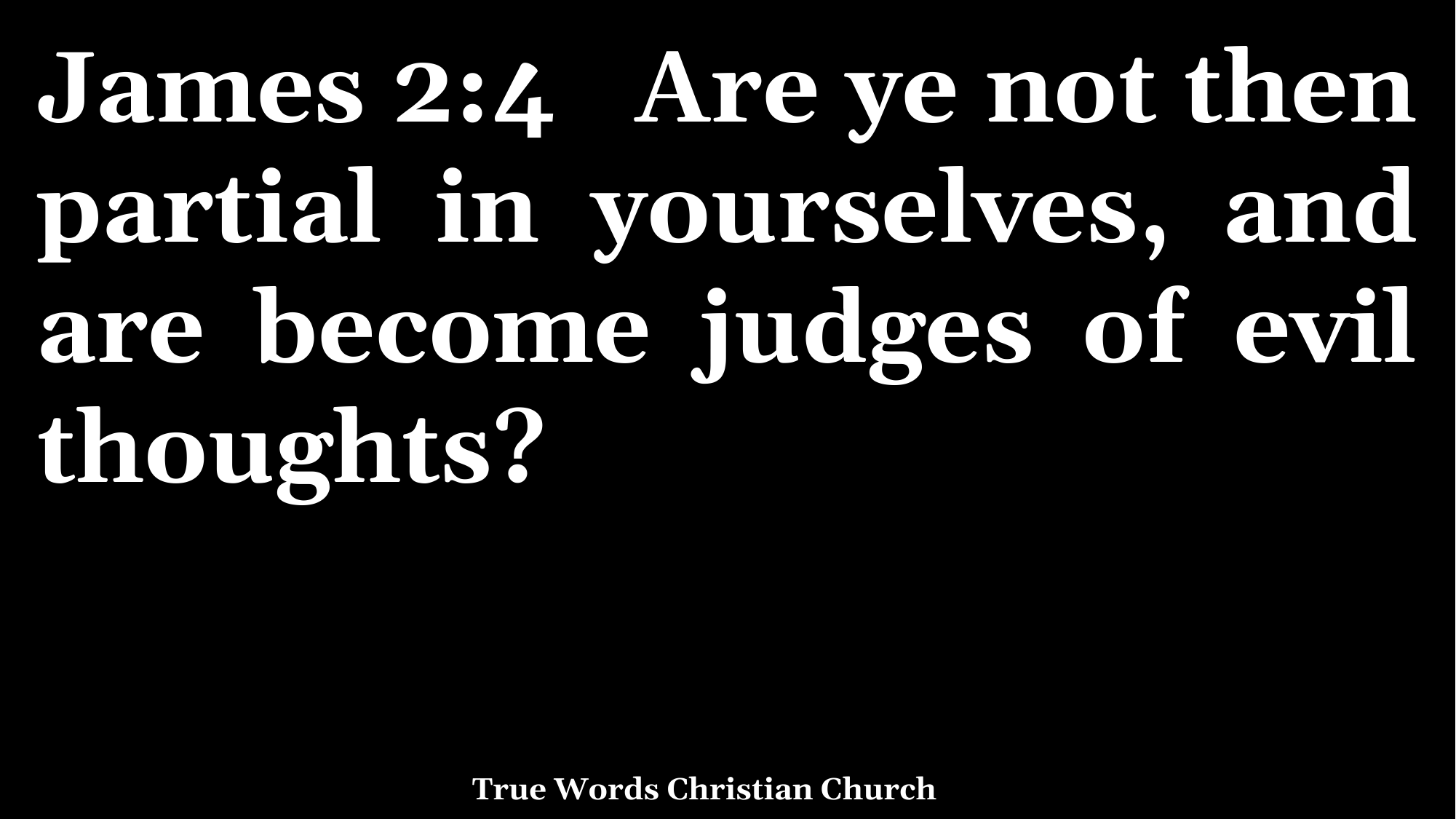

James 2:4   Are ye not then partial in yourselves, and are become judges of evil thoughts?
True Words Christian Church